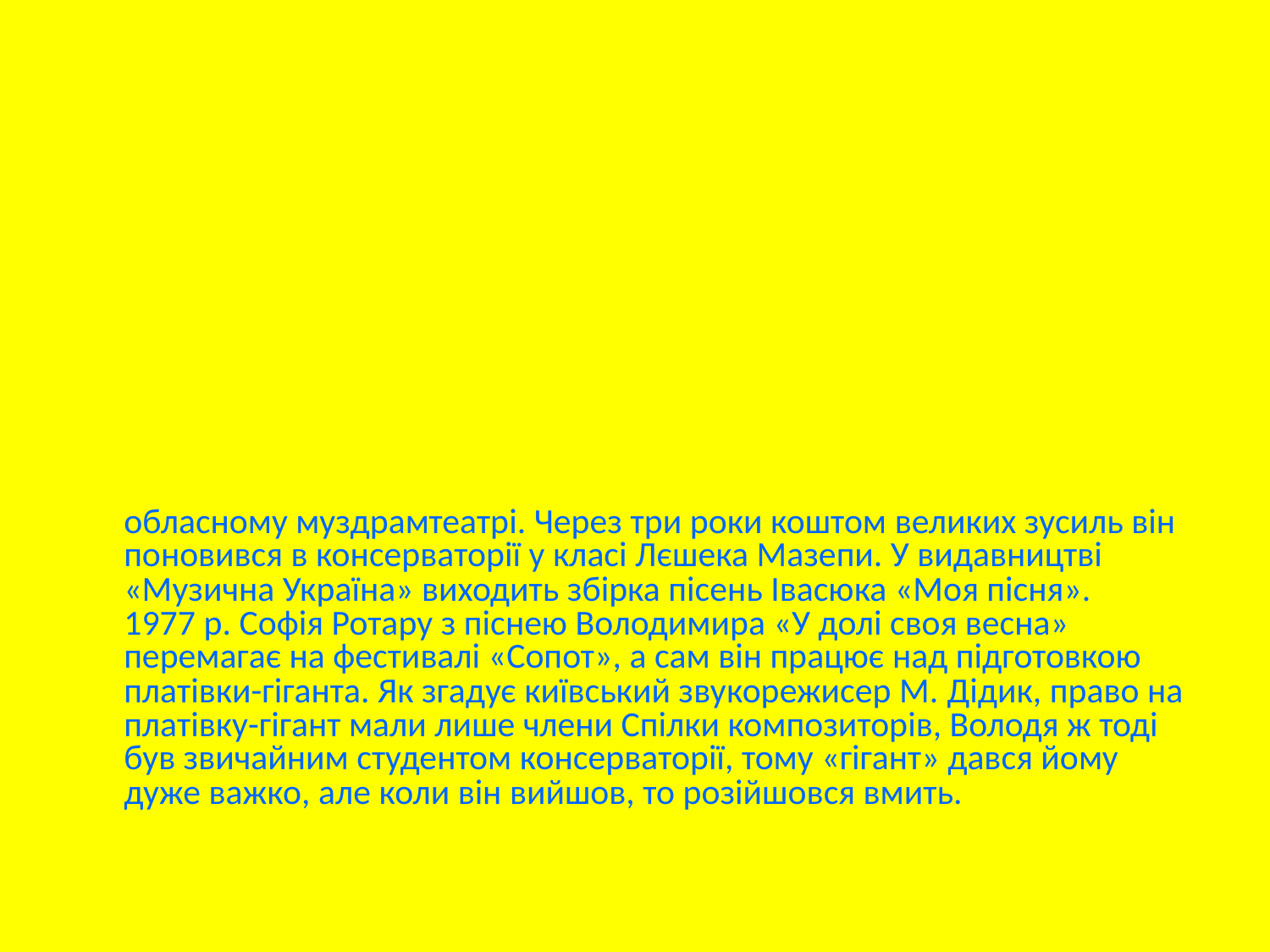

# Насичене творче життя
У 1974 р. Івасюк стає делегатом ХХІІ з’їзду комсомолу від Львівської області та студентом підготовчого відділення Львівської консерваторії по класу композиції. 1975 р. Володя пише музику до спектаклю за романом О. Гончара «Прапороносці» і здобуває диплом першого ступеня. Однак, коли справа торкнулася висунення кандидатури Івасюка на присудження Шевченківської премії за спектакль, хтось викреслив його прізвище. А потім згоріли декорації до вистави…
Пише музику до вистави «Мезозойська історія» у Дрогобицькому обласному муздрамтеатрі. Через три роки коштом великих зусиль він поновився в консерваторії у класі Лєшека Мазепи. У видавництві «Музична Україна» виходить збірка пісень Івасюка «Моя пісня». 1977 р. Софія Ротару з піснею Володимира «У долі своя весна» перемагає на фестивалі «Сопот», а сам він працює над підготовкою платівки-гіганта. Як згадує київський звукорежисер М. Дідик, право на платівку-гігант мали лише члени Спілки композиторів, Володя ж тоді був звичайним студентом консерваторії, тому «гігант» дався йому дуже важко, але коли він вийшов, то розійшовся вмить.